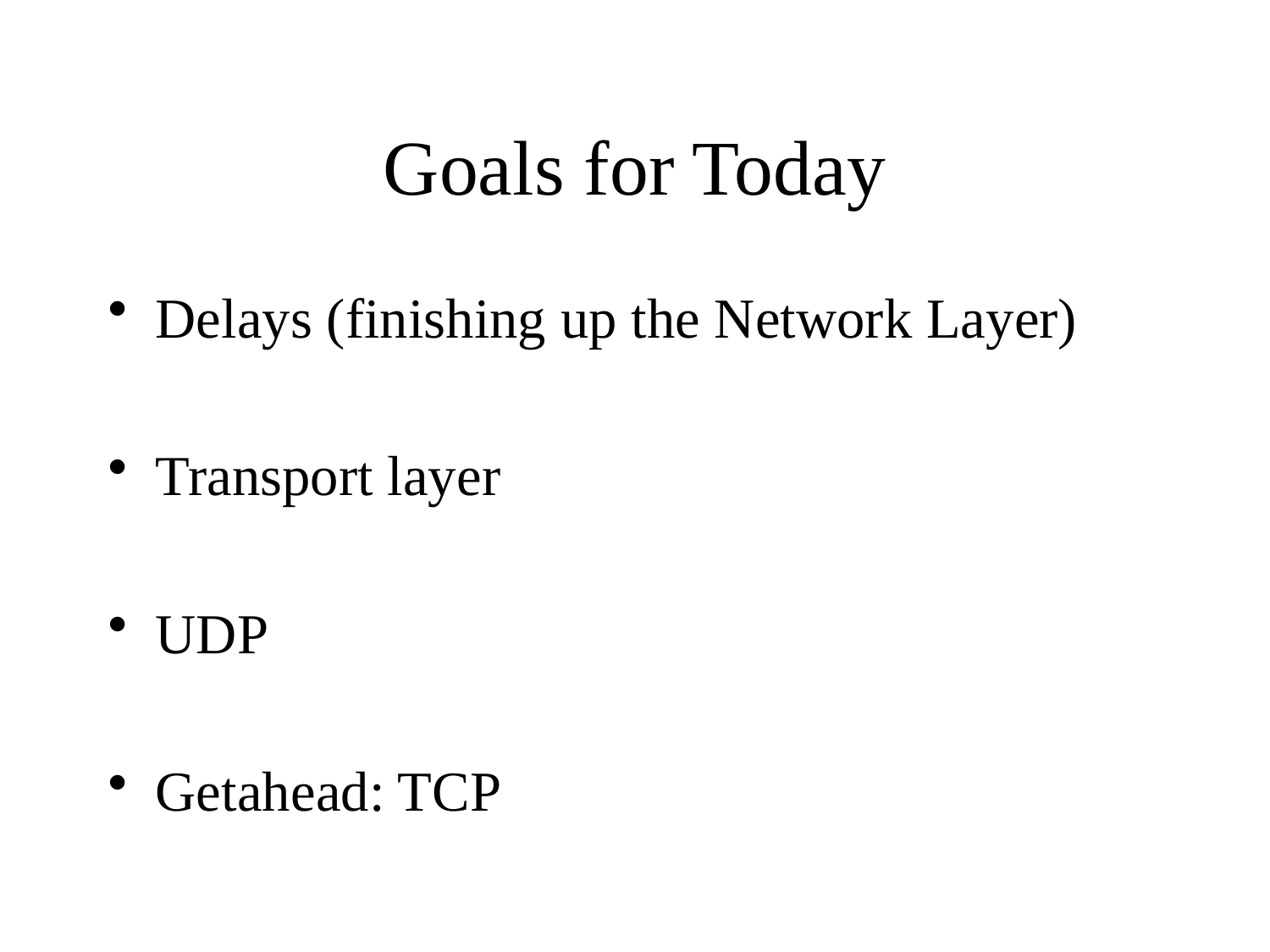

Goals for Today
Delays (finishing up the Network Layer)

Transport layer

UDP

Getahead: TCP